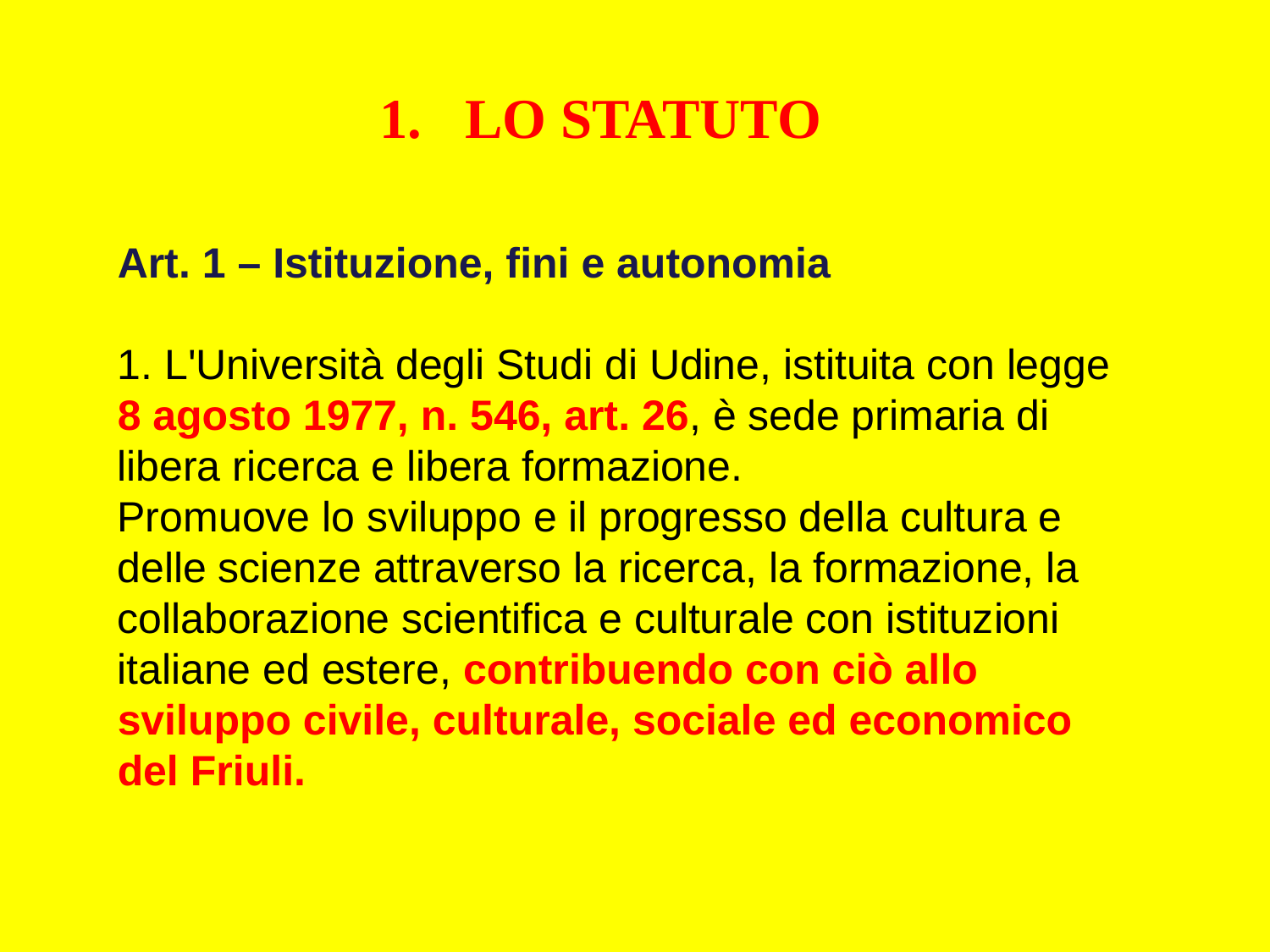

LO STATUTO
Art. 1 – Istituzione, fini e autonomia

1. L'Università degli Studi di Udine, istituita con legge 8 agosto 1977, n. 546, art. 26, è sede primaria di libera ricerca e libera formazione.
Promuove lo sviluppo e il progresso della cultura e delle scienze attraverso la ricerca, la formazione, la collaborazione scientifica e culturale con istituzioni italiane ed estere, contribuendo con ciò allo sviluppo civile, culturale, sociale ed economico del Friuli.